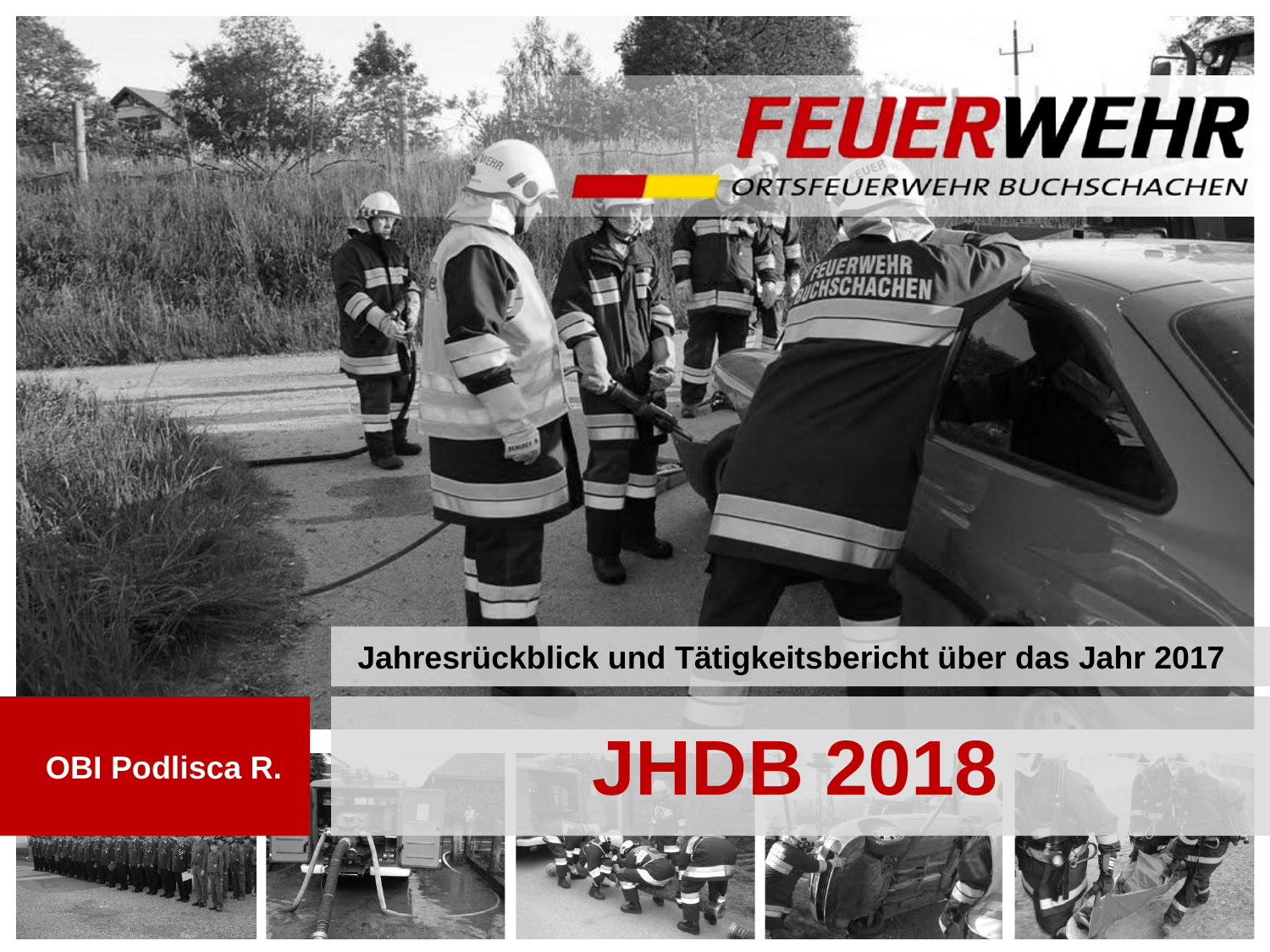

Jahresrückblick und Tätigkeitsbericht über das Jahr 2017
# JHDB 2018
OBI Podlisca R.